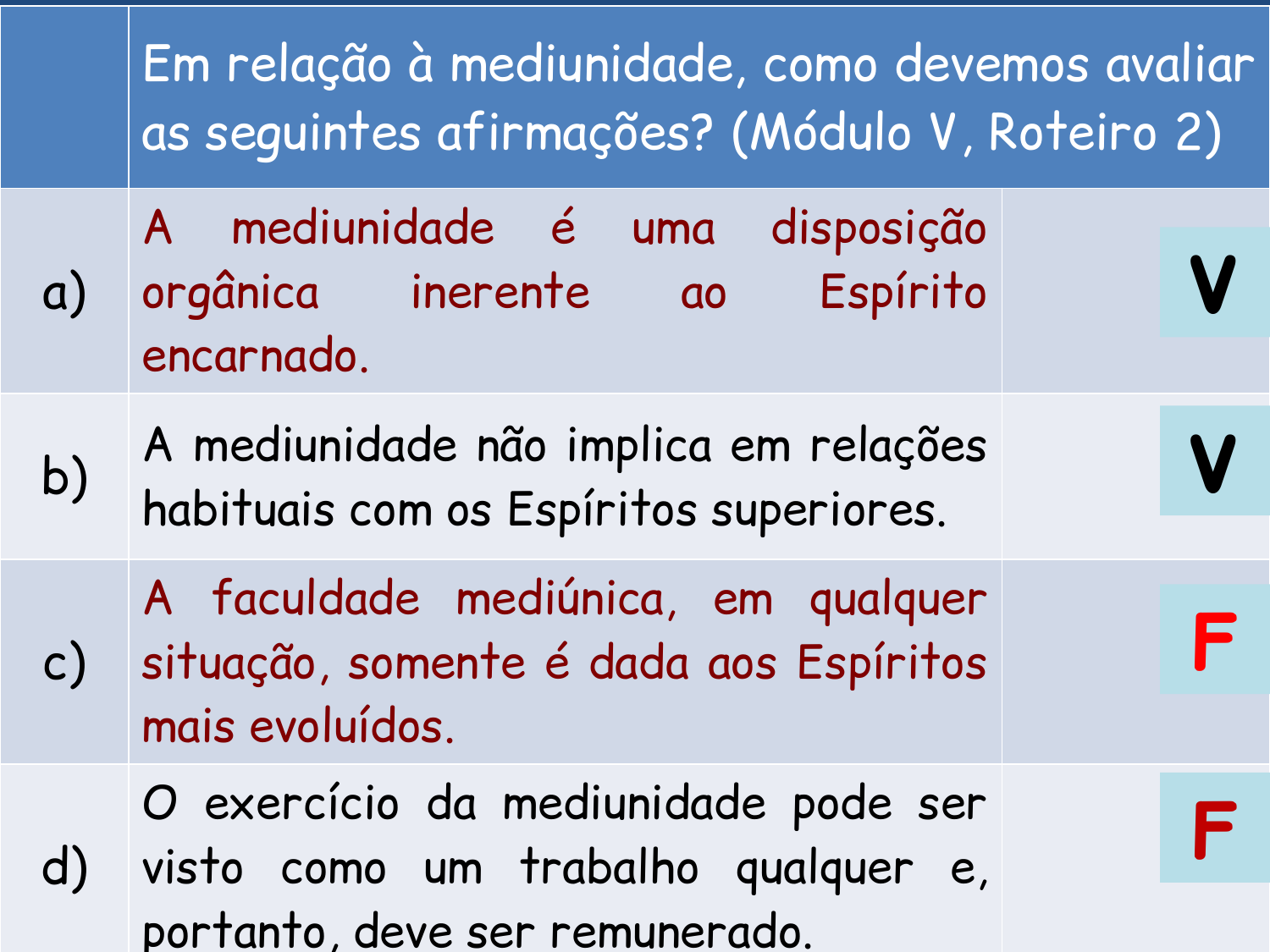

|  | Em relação à mediunidade, como devemos avaliar as seguintes afirmações? (Módulo V, Roteiro 2) |  |
| --- | --- | --- |
| a) | A mediunidade é uma disposição orgânica inerente ao Espírito encarnado. |  |
| b) | A mediunidade não implica em relações habituais com os Espíritos superiores. |  |
| c) | A faculdade mediúnica, em qualquer situação, somente é dada aos Espíritos mais evoluídos. |  |
| d) | O exercício da mediunidade pode ser visto como um trabalho qualquer e, portanto, deve ser remunerado. |  |
V
V
F
F